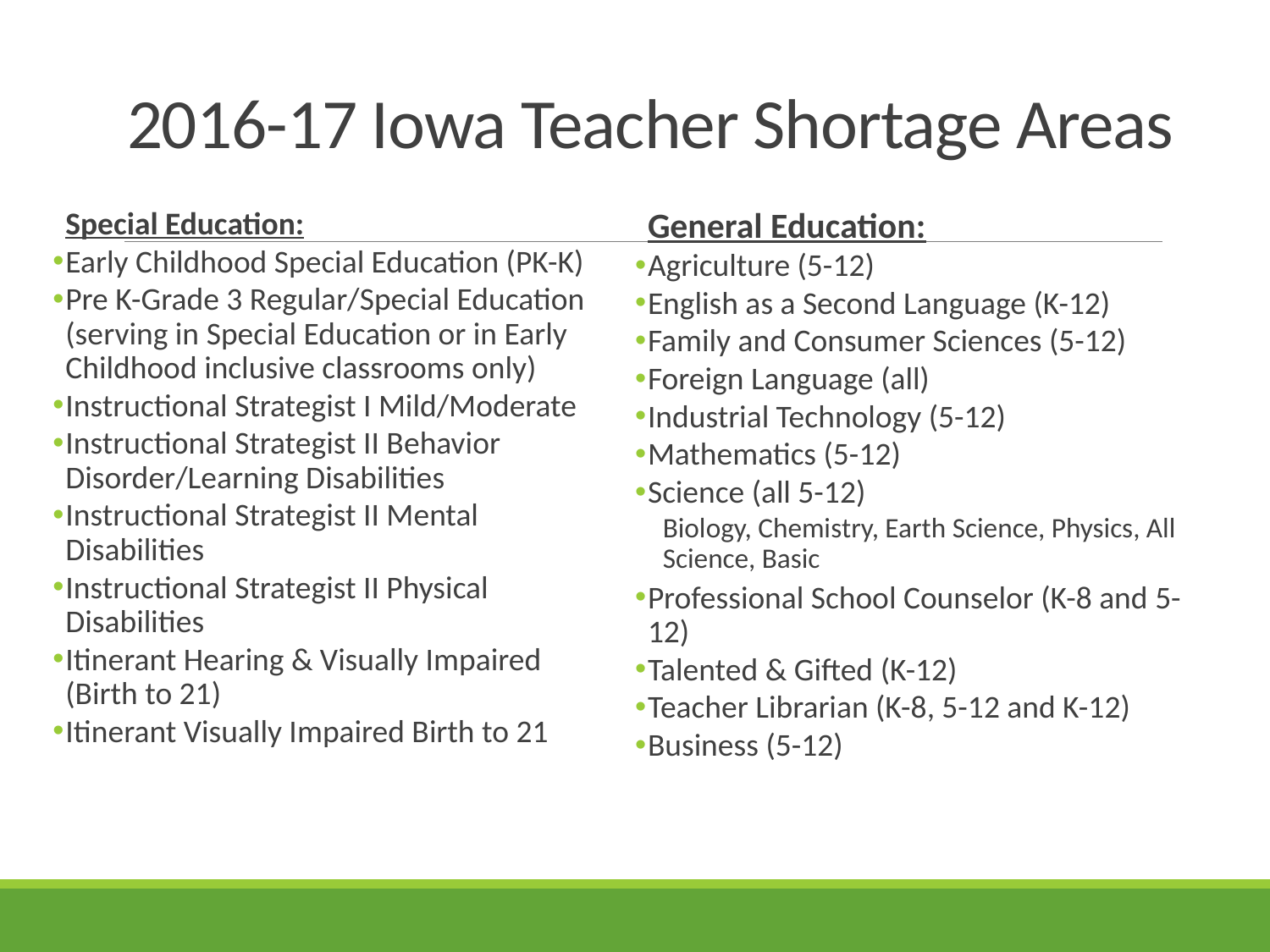

# 2016-17 Iowa Teacher Shortage Areas
Special Education:
Early Childhood Special Education (PK-K)
Pre K-Grade 3 Regular/Special Education (serving in Special Education or in Early Childhood inclusive classrooms only)
Instructional Strategist I Mild/Moderate
Instructional Strategist II Behavior Disorder/Learning Disabilities
Instructional Strategist II Mental Disabilities
Instructional Strategist II Physical Disabilities
Itinerant Hearing & Visually Impaired (Birth to 21)
Itinerant Visually Impaired Birth to 21
General Education:
Agriculture (5-12)
English as a Second Language (K-12)
Family and Consumer Sciences (5-12)
Foreign Language (all)
Industrial Technology (5-12)
Mathematics (5-12)
Science (all 5-12)
Biology, Chemistry, Earth Science, Physics, All Science, Basic
Professional School Counselor (K-8 and 5-12)
Talented & Gifted (K-12)
Teacher Librarian (K-8, 5-12 and K-12)
Business (5-12)